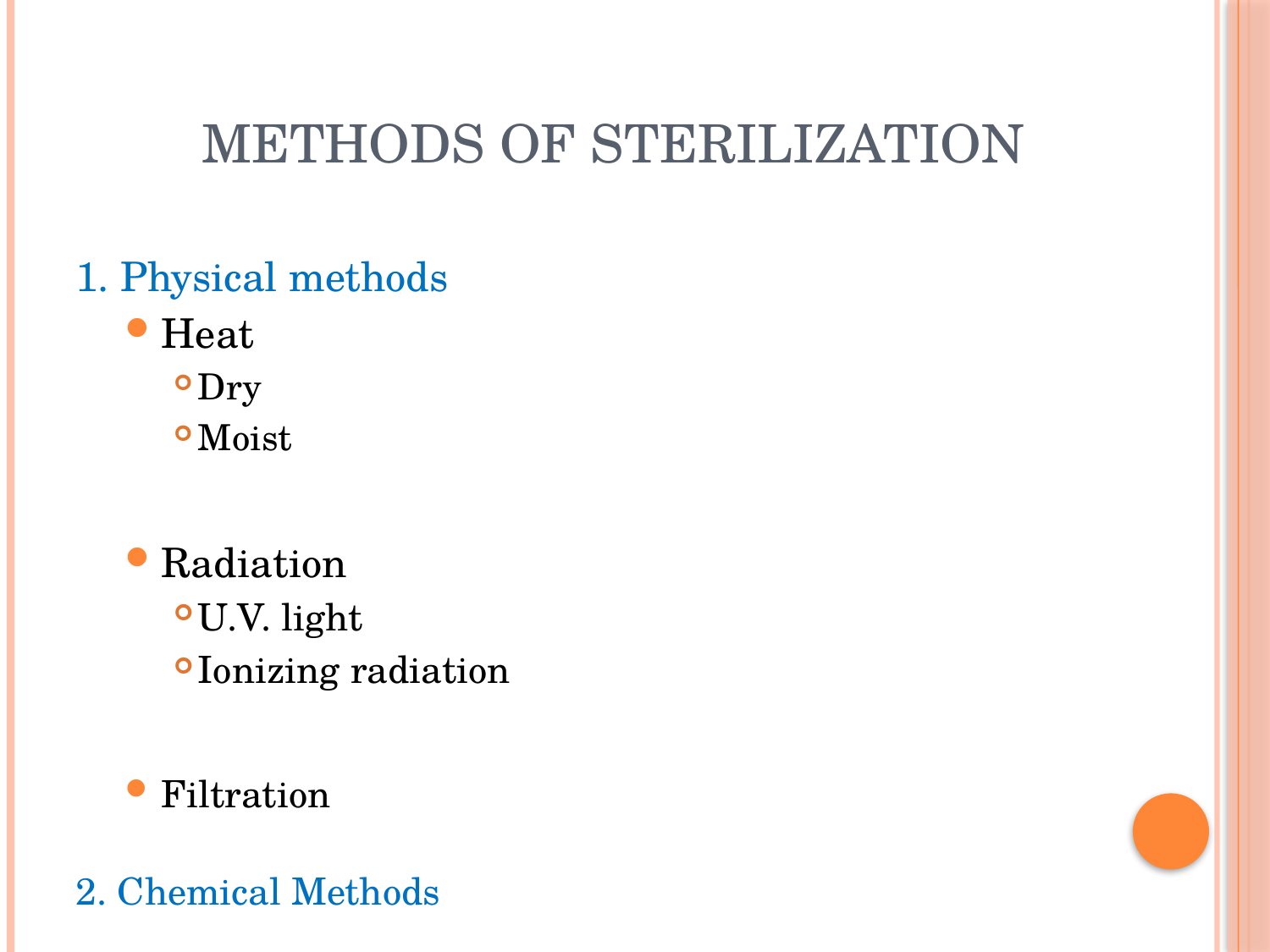

# Methods of Sterilization

1. Physical methods
Heat
Dry
Moist

Radiation
U.V. light
Ionizing radiation

Filtration

2. Chemical Methods